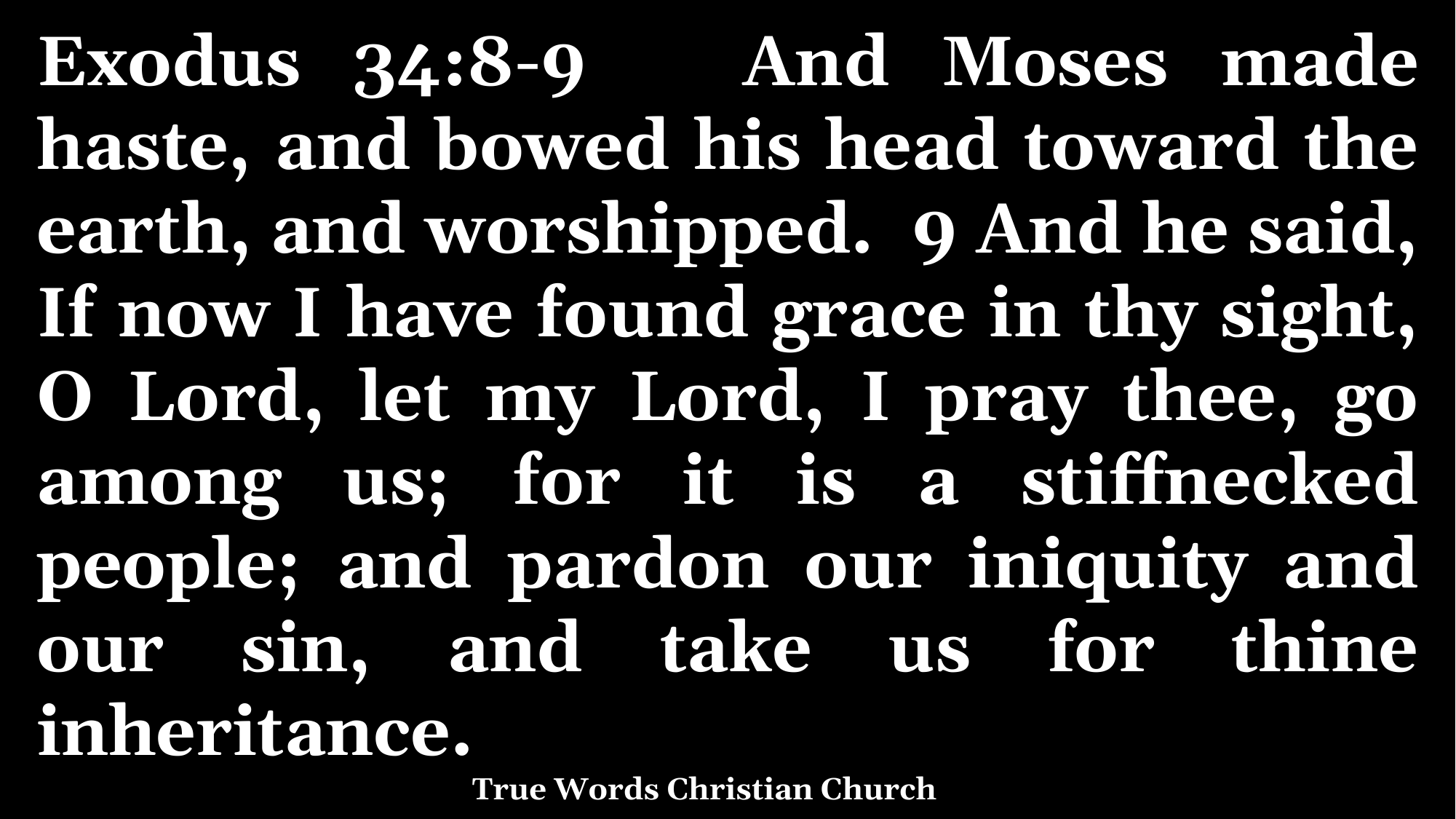

Exodus 34:8-9   And Moses made haste, and bowed his head toward the earth, and worshipped.  9 And he said, If now I have found grace in thy sight, O Lord, let my Lord, I pray thee, go among us; for it is a stiffnecked people; and pardon our iniquity and our sin, and take us for thine inheritance.
True Words Christian Church